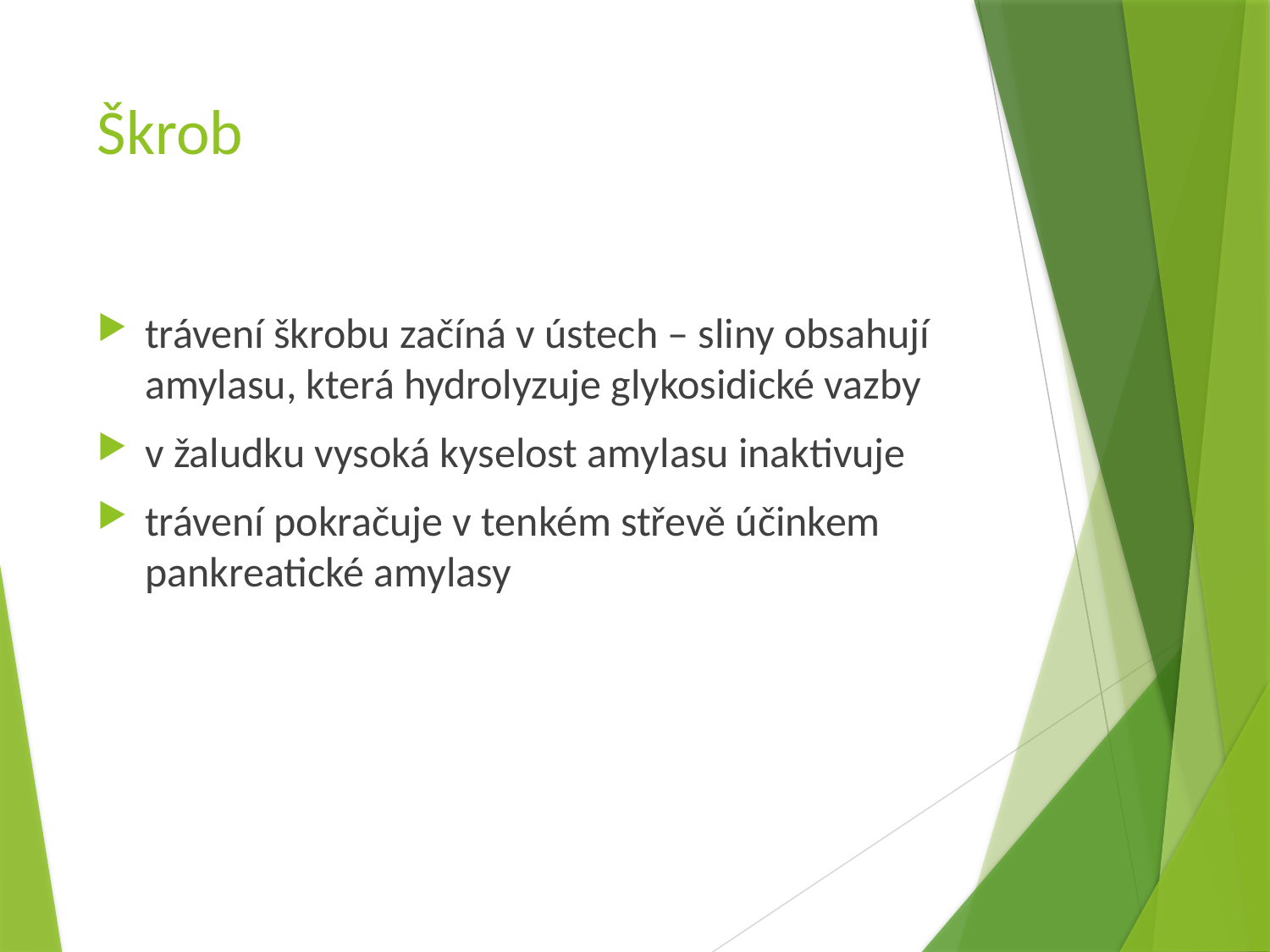

# Škrob
trávení škrobu začíná v ústech – sliny obsahují amylasu, která hydrolyzuje glykosidické vazby
v žaludku vysoká kyselost amylasu inaktivuje
trávení pokračuje v tenkém střevě účinkem pankreatické amylasy